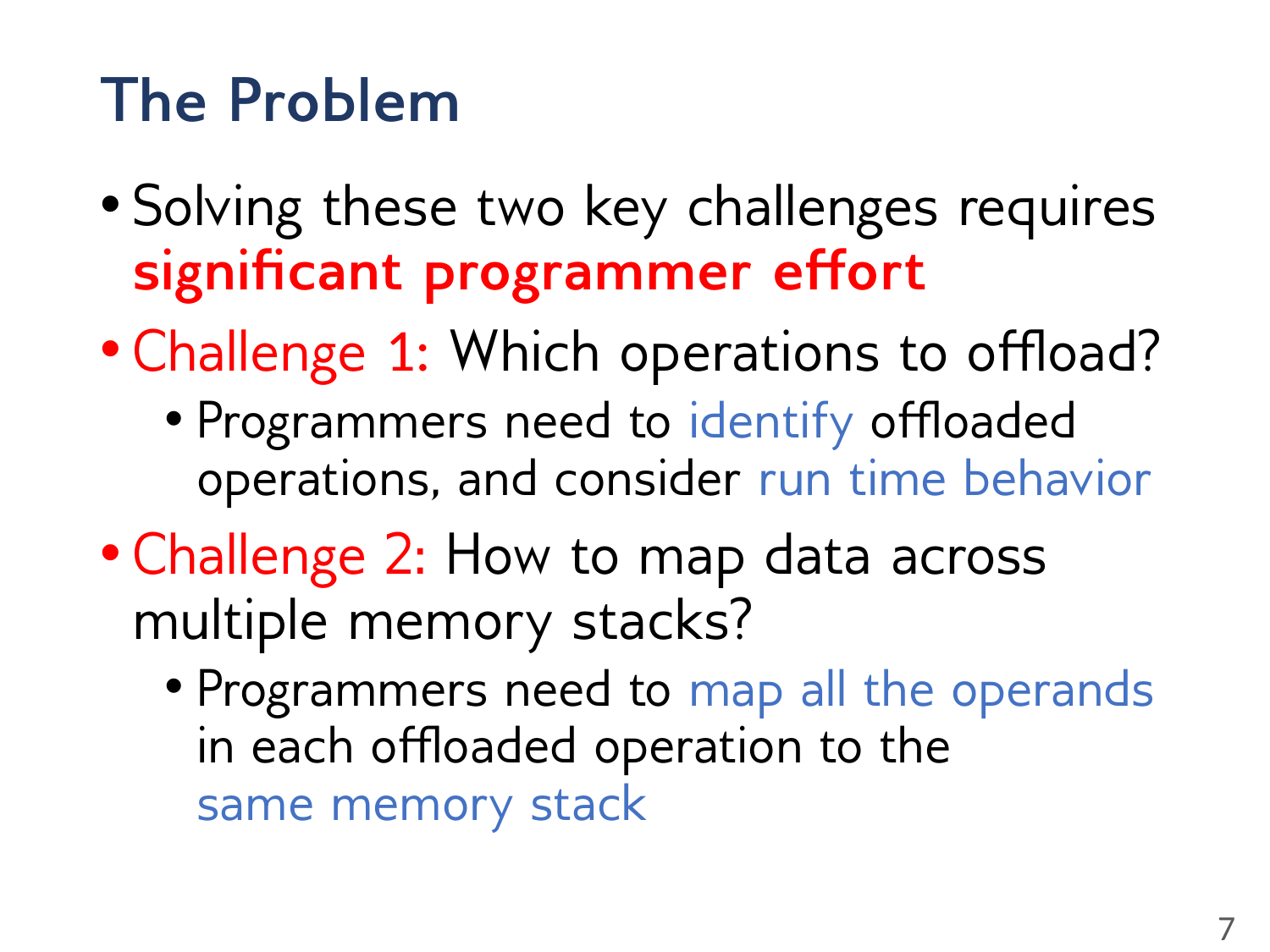

# The Problem
Solving these two key challenges requires significant programmer effort
Challenge 1: Which operations to offload?
Programmers need to identify offloaded operations, and consider run time behavior
Challenge 2: How to map data across multiple memory stacks?
Programmers need to map all the operands in each offloaded operation to the          same memory stack
7